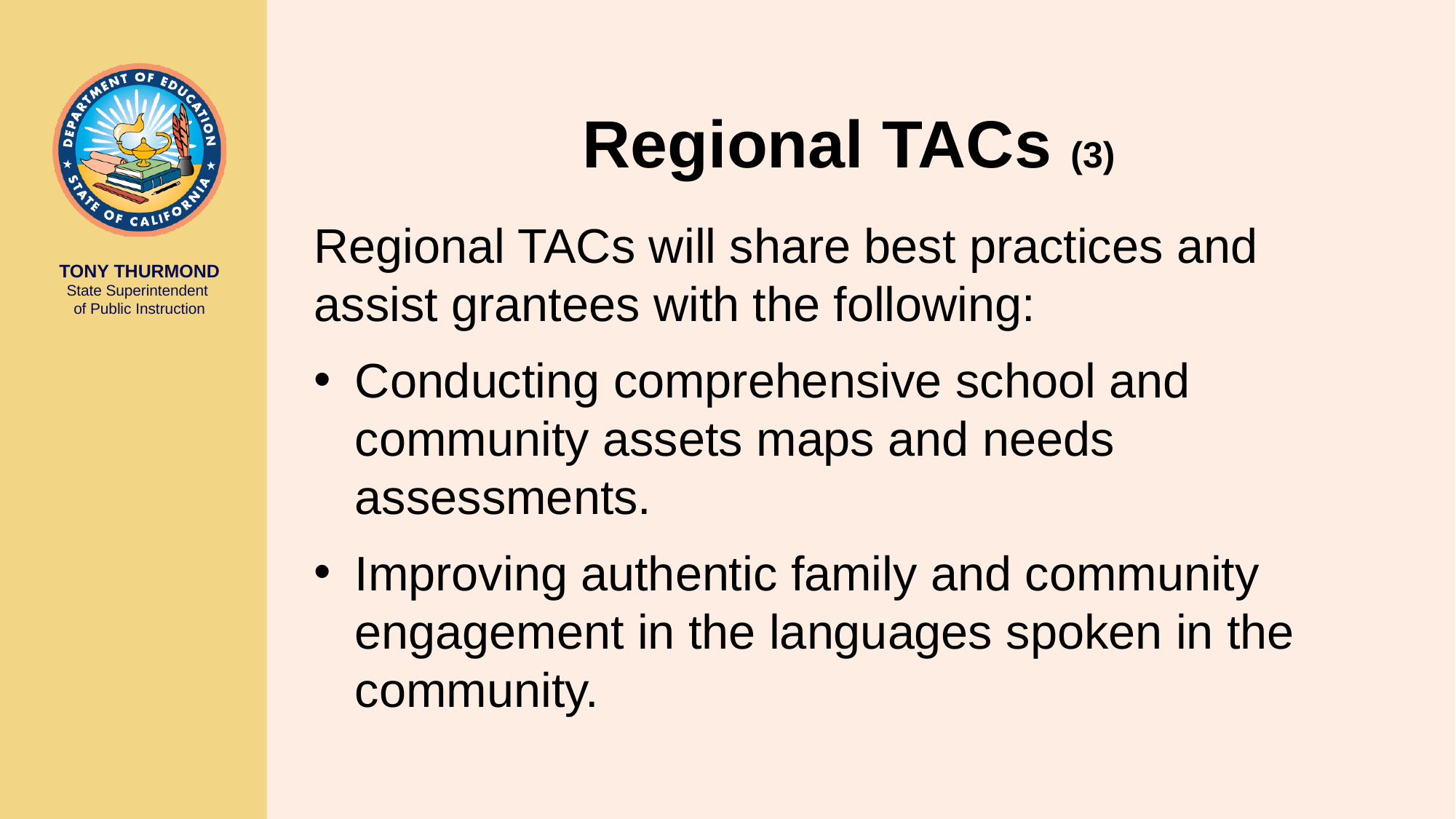

# Regional TACs (3)
Regional TACs will share best practices and assist grantees with the following:
Conducting comprehensive school and community assets maps and needs assessments.
Improving authentic family and community engagement in the languages spoken in the community.